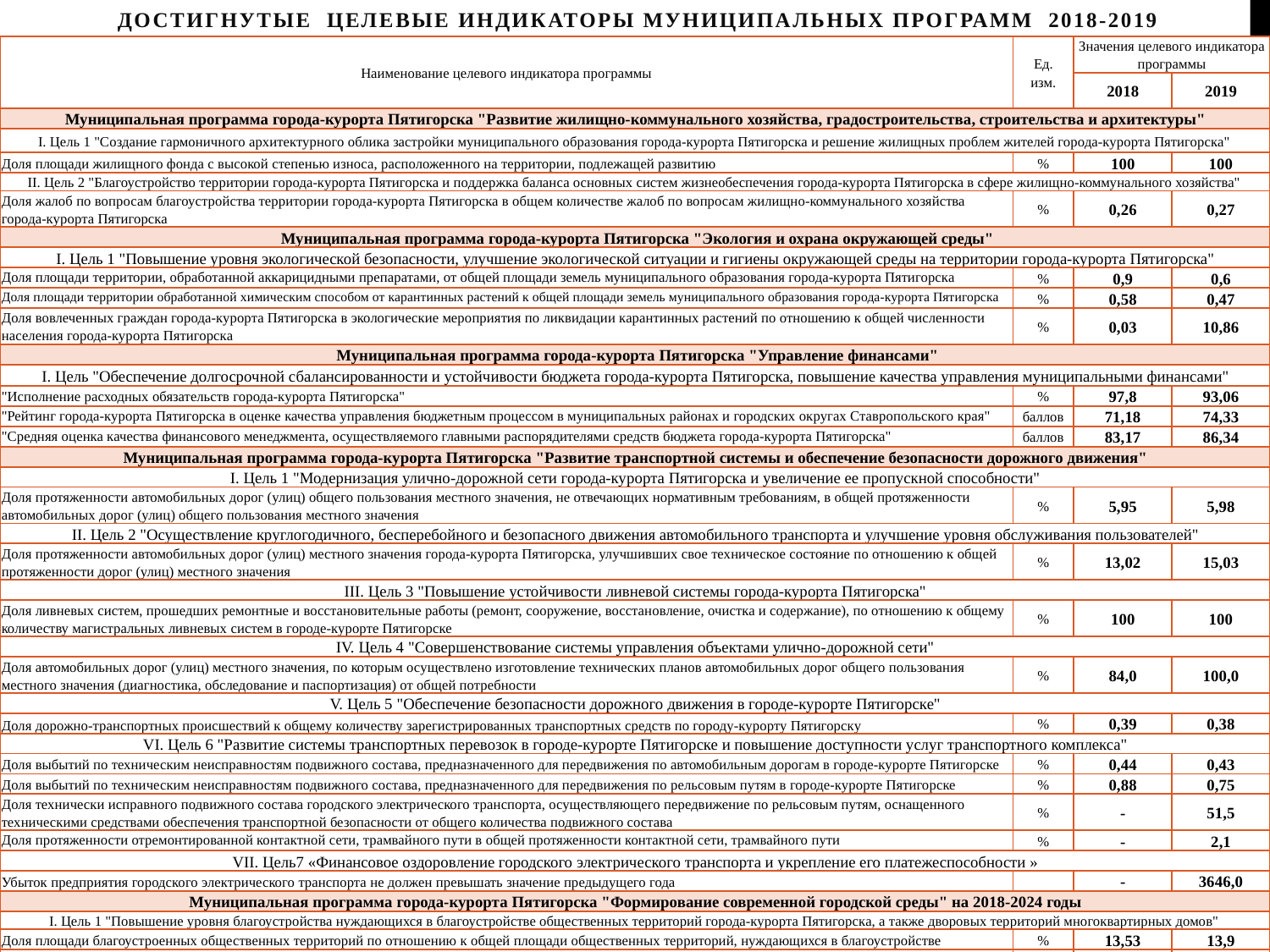

Достигнутые  целевые индикаторы муниципальных программ  2018-2019 г.г.
| Наименование целевого индикатора программы | Ед. изм. | Значения целевого индикатора программы |  |
| --- | --- | --- | --- |
|  |  | 2018 | 2019 |
| Муниципальная программа города-курорта Пятигорска "Развитие жилищно-коммунального хозяйства, градостроительства, строительства и архитектуры" |  |  |  |
| I. Цель 1 "Создание гармоничного архитектурного облика застройки муниципального образования города-курорта Пятигорска и решение жилищных проблем жителей города-курорта Пятигорска" |  |  |  |
| Доля площади жилищного фонда с высокой степенью износа, расположенного на территории, подлежащей развитию | % | 100 | 100 |
| II. Цель 2 "Благоустройство территории города-курорта Пятигорска и поддержка баланса основных систем жизнеобеспечения города-курорта Пятигорска в сфере жилищно-коммунального хозяйства" |  |  |  |
| Доля жалоб по вопросам благоустройства территории города-курорта Пятигорска в общем количестве жалоб по вопросам жилищно-коммунального хозяйства города-курорта Пятигорска | % | 0,26 | 0,27 |
| Муниципальная программа города-курорта Пятигорска "Экология и охрана окружающей среды" |  |  |  |
| I. Цель 1 "Повышение уровня экологической безопасности, улучшение экологической ситуации и гигиены окружающей среды на территории города-курорта Пятигорска" |  |  |  |
| Доля площади территории, обработанной аккарицидными препаратами, от общей площади земель муниципального образования города-курорта Пятигорска | % | 0,9 | 0,6 |
| Доля площади территории обработанной химическим способом от карантинных растений к общей площади земель муниципального образования города-курорта Пятигорска | % | 0,58 | 0,47 |
| Доля вовлеченных граждан города-курорта Пятигорска в экологические мероприятия по ликвидации карантинных растений по отношению к общей численности населения города-курорта Пятигорска | % | 0,03 | 10,86 |
| Муниципальная программа города-курорта Пятигорска "Управление финансами" |  |  |  |
| I. Цель "Обеспечение долгосрочной сбалансированности и устойчивости бюджета города-курорта Пятигорска, повышение качества управления муниципальными финансами" |  |  |  |
| "Исполнение расходных обязательств города-курорта Пятигорска" | % | 97,8 | 93,06 |
| "Рейтинг города-курорта Пятигорска в оценке качества управления бюджетным процессом в муниципальных районах и городских округах Ставропольского края" | баллов | 71,18 | 74,33 |
| "Средняя оценка качества финансового менеджмента, осуществляемого главными распорядителями средств бюджета города-курорта Пятигорска" | баллов | 83,17 | 86,34 |
| Муниципальная программа города-курорта Пятигорска "Развитие транспортной системы и обеспечение безопасности дорожного движения" |  |  |  |
| I. Цель 1 "Модернизация улично-дорожной сети города-курорта Пятигорска и увеличение ее пропускной способности" |  |  |  |
| Доля протяженности автомобильных дорог (улиц) общего пользования местного значения, не отвечающих нормативным требованиям, в общей протяженности автомобильных дорог (улиц) общего пользования местного значения | % | 5,95 | 5,98 |
| II. Цель 2 "Осуществление круглогодичного, бесперебойного и безопасного движения автомобильного транспорта и улучшение уровня обслуживания пользователей" |  |  |  |
| Доля протяженности автомобильных дорог (улиц) местного значения города-курорта Пятигорска, улучшивших свое техническое состояние по отношению к общей протяженности дорог (улиц) местного значения | % | 13,02 | 15,03 |
| III. Цель 3 "Повышение устойчивости ливневой системы города-курорта Пятигорска" |  |  |  |
| Доля ливневых систем, прошедших ремонтные и восстановительные работы (ремонт, сооружение, восстановление, очистка и содержание), по отношению к общему количеству магистральных ливневых систем в городе-курорте Пятигорске | % | 100 | 100 |
| IV. Цель 4 "Совершенствование системы управления объектами улично-дорожной сети" |  |  |  |
| Доля автомобильных дорог (улиц) местного значения, по которым осуществлено изготовление технических планов автомобильных дорог общего пользования местного значения (диагностика, обследование и паспортизация) от общей потребности | % | 84,0 | 100,0 |
| V. Цель 5 "Обеспечение безопасности дорожного движения в городе-курорте Пятигорске" |  |  |  |
| Доля дорожно-транспортных происшествий к общему количеству зарегистрированных транспортных средств по городу-курорту Пятигорску | % | 0,39 | 0,38 |
| VI. Цель 6 "Развитие системы транспортных перевозок в городе-курорте Пятигорске и повышение доступности услуг транспортного комплекса" |  |  |  |
| Доля выбытий по техническим неисправностям подвижного состава, предназначенного для передвижения по автомобильным дорогам в городе-курорте Пятигорске | % | 0,44 | 0,43 |
| Доля выбытий по техническим неисправностям подвижного состава, предназначенного для передвижения по рельсовым путям в городе-курорте Пятигорске | % | 0,88 | 0,75 |
| Доля технически исправного подвижного состава городского электрического транспорта, осуществляющего передвижение по рельсовым путям, оснащенного техническими средствами обеспечения транспортной безопасности от общего количества подвижного состава | % | - | 51,5 |
| Доля протяженности отремонтированной контактной сети, трамвайного пути в общей протяженности контактной сети, трамвайного пути | % | - | 2,1 |
| VII. Цель7 «Финансовое оздоровление городского электрического транспорта и укрепление его платежеспособности » |  |  |  |
| Убыток предприятия городского электрического транспорта не должен превышать значение предыдущего года |  | - | 3646,0 |
| Муниципальная программа города-курорта Пятигорска "Формирование современной городской среды" на 2018-2024 годы |  |  |  |
| I. Цель 1 "Повышение уровня благоустройства нуждающихся в благоустройстве общественных территорий города-курорта Пятигорска, а также дворовых территорий многоквартирных домов" |  |  |  |
| Доля площади благоустроенных общественных территорий по отношению к общей площади общественных территорий, нуждающихся в благоустройстве | % | 13,53 | 13,9 |
| Доля площади благоустроенных дворовых территорий по отношению к общей площади дворовых территорий, нуждающихся в благоустройстве % | % | 68,73 | 68,73 |